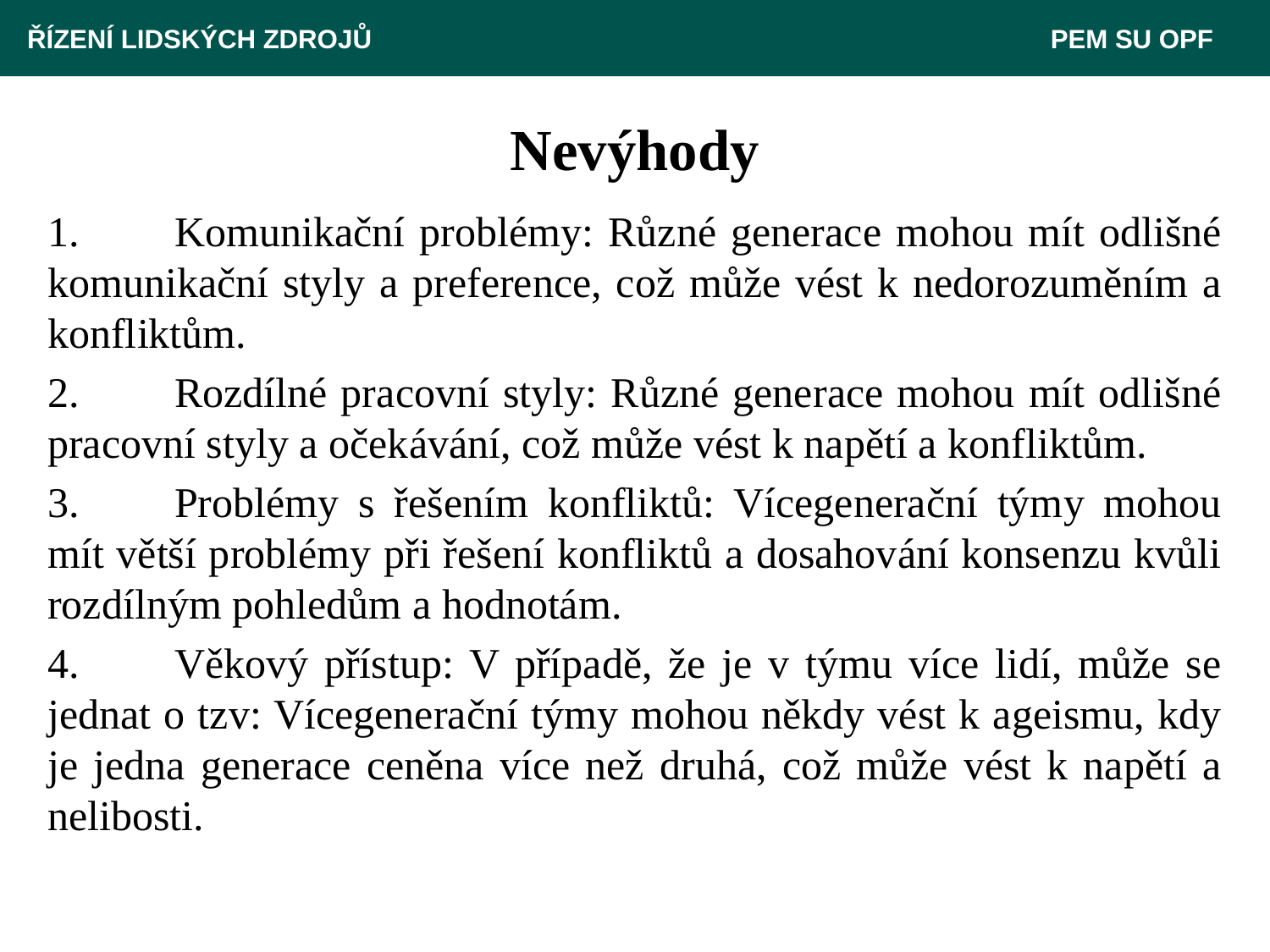

ŘÍZENÍ LIDSKÝCH ZDROJŮ     					   PEM SU OPF
# Nevýhody
1.	Komunikační problémy: Různé generace mohou mít odlišné komunikační styly a preference, což může vést k nedorozuměním a konfliktům.
2.	Rozdílné pracovní styly: Různé generace mohou mít odlišné pracovní styly a očekávání, což může vést k napětí a konfliktům.
3.	Problémy s řešením konfliktů: Vícegenerační týmy mohou mít větší problémy při řešení konfliktů a dosahování konsenzu kvůli rozdílným pohledům a hodnotám.
4.	Věkový přístup: V případě, že je v týmu více lidí, může se jednat o tzv: Vícegenerační týmy mohou někdy vést k ageismu, kdy je jedna generace ceněna více než druhá, což může vést k napětí a nelibosti.